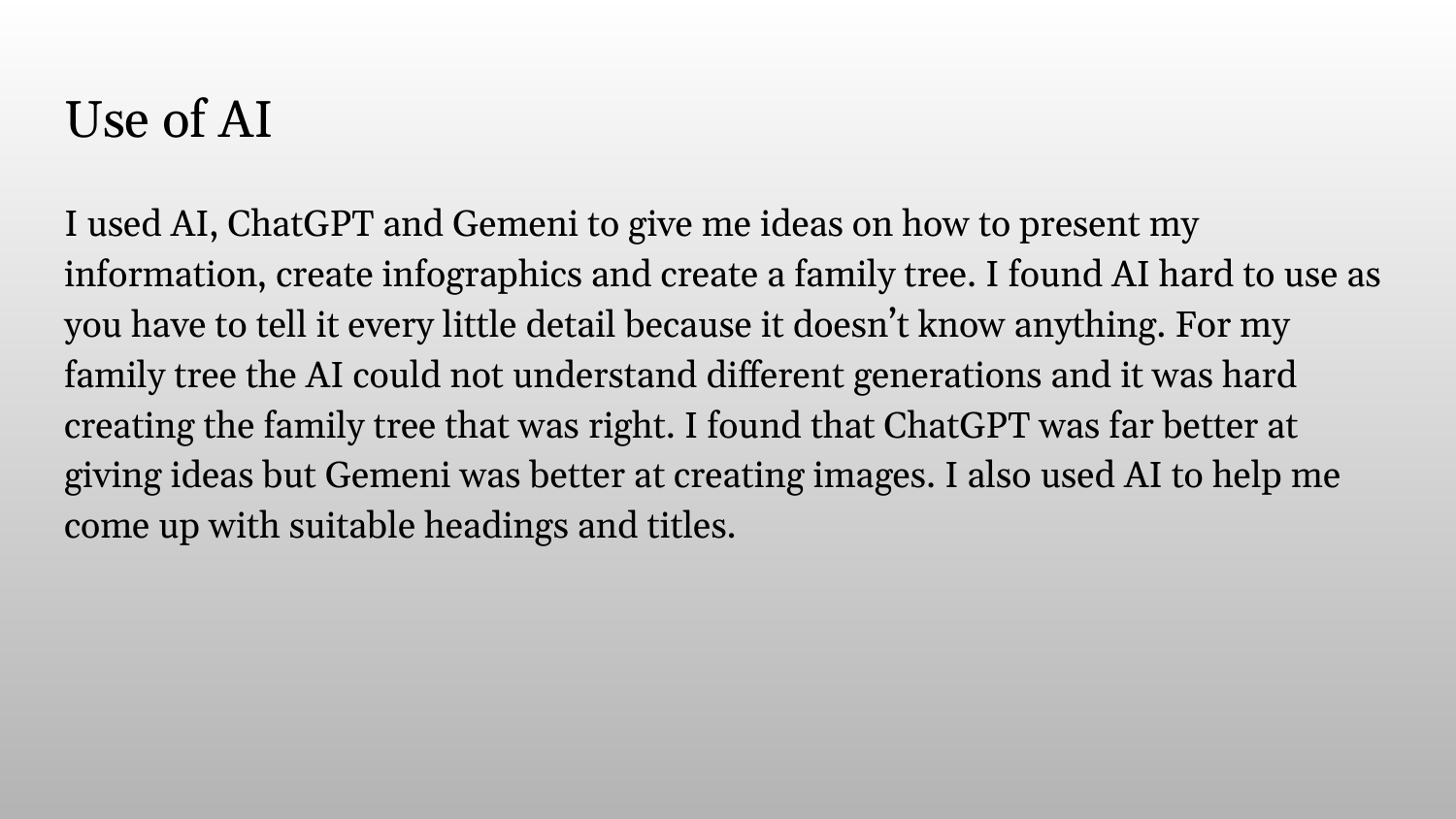

# Use of AI
I used AI, ChatGPT and Gemeni to give me ideas on how to present my information, create infographics and create a family tree. I found AI hard to use as you have to tell it every little detail because it doesn’t know anything. For my family tree the AI could not understand different generations and it was hard creating the family tree that was right. I found that ChatGPT was far better at giving ideas but Gemeni was better at creating images. I also used AI to help me come up with suitable headings and titles.